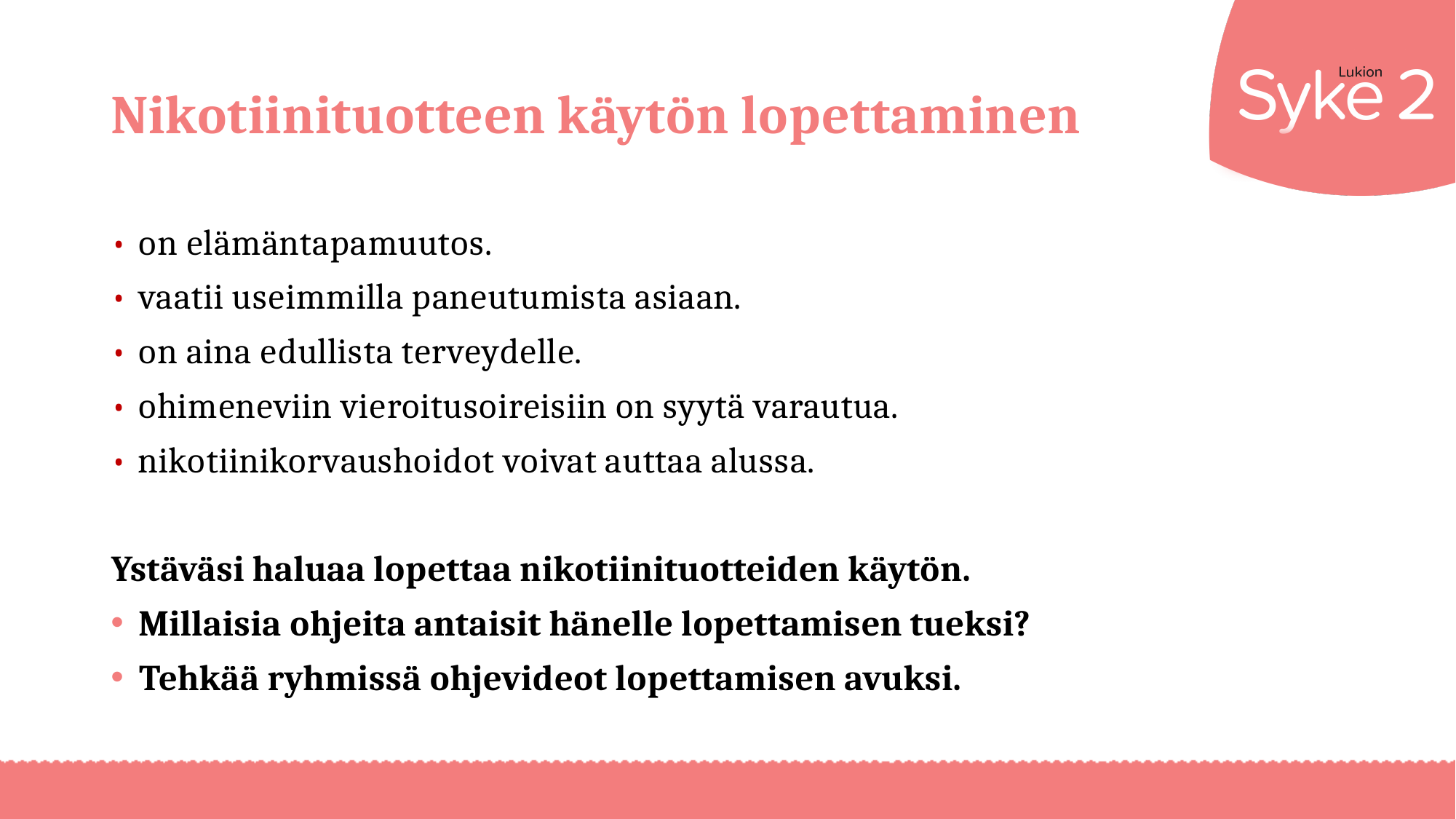

# Nikotiinituotteen käytön lopettaminen
•	on elämäntapamuutos.
•	vaatii useimmilla paneutumista asiaan.
•	on aina edullista terveydelle.
•	ohimeneviin vieroitusoireisiin on syytä varautua.
•	nikotiinikorvaushoidot voivat auttaa alussa.

Ystäväsi haluaa lopettaa nikotiinituotteiden käytön.
Millaisia ohjeita antaisit hänelle lopettamisen tueksi?
Tehkää ryhmissä ohjevideot lopettamisen avuksi.